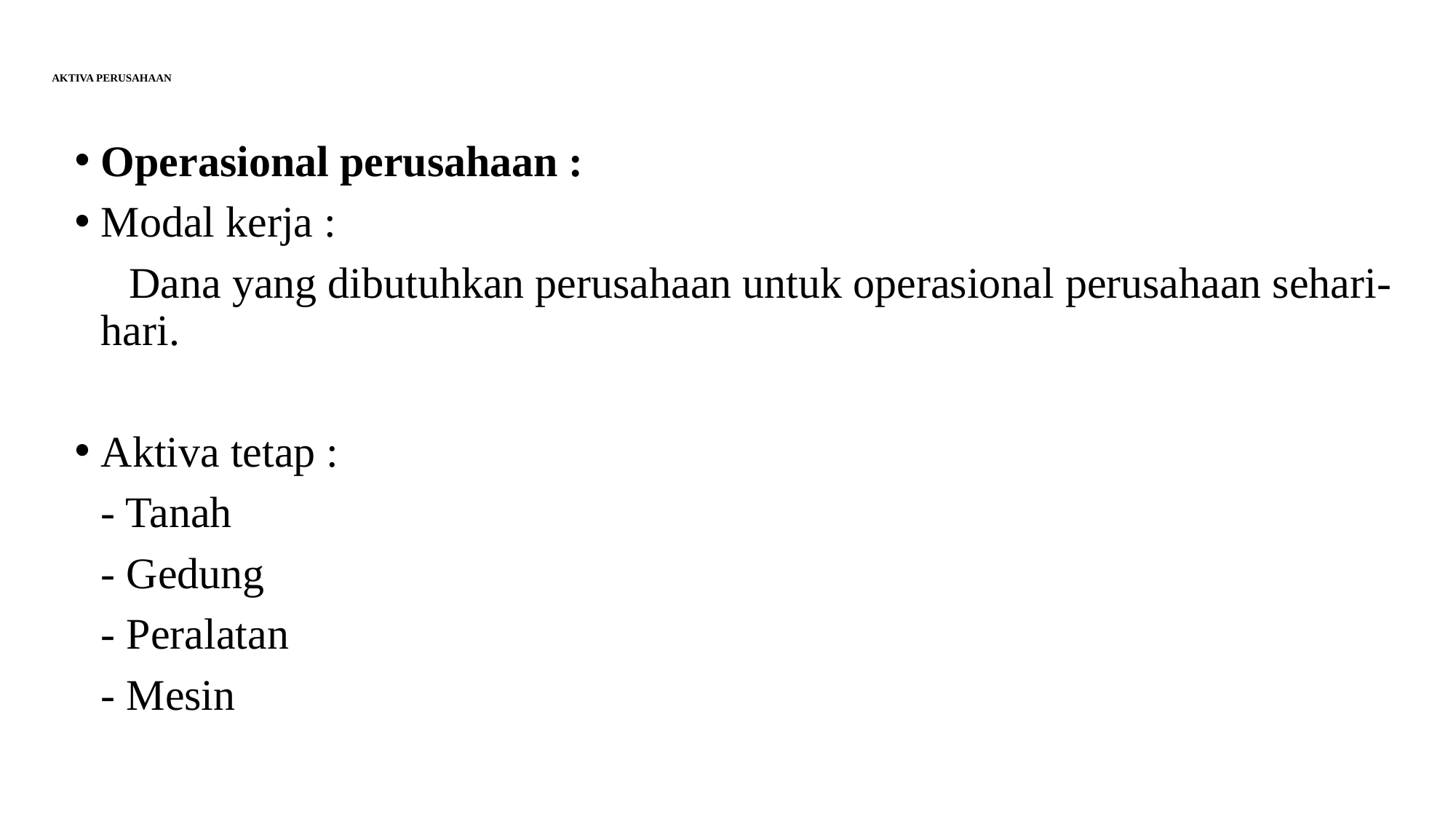

# AKTIVA PERUSAHAAN
Operasional perusahaan :
Modal kerja :
     Dana yang dibutuhkan perusahaan untuk operasional perusahaan sehari-hari.

Aktiva tetap :
	- Tanah
	- Gedung
	- Peralatan
	- Mesin